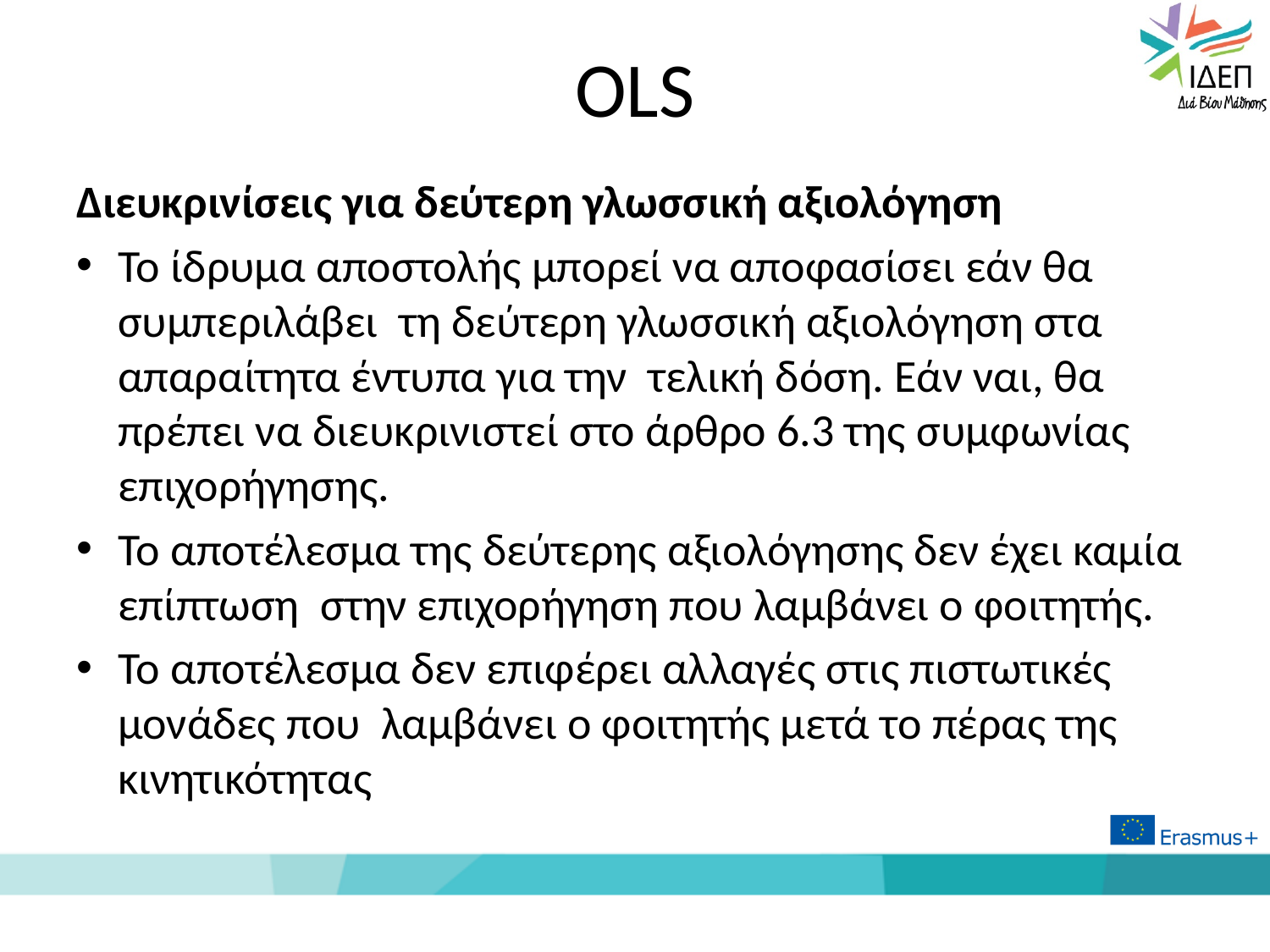

# OLS
Διευκρινίσεις για δεύτερη γλωσσική αξιολόγηση
Το ίδρυμα αποστολής μπορεί να αποφασίσει εάν θα συμπεριλάβει  τη δεύτερη γλωσσική αξιολόγηση στα απαραίτητα έντυπα για την  τελική δόση. Εάν ναι, θα πρέπει να διευκρινιστεί στο άρθρο 6.3 της συμφωνίας  επιχορήγησης.
Το αποτέλεσμα της δεύτερης αξιολόγησης δεν έχει καμία επίπτωση  στην επιχορήγηση που λαμβάνει ο φοιτητής.
Το αποτέλεσμα δεν επιφέρει αλλαγές στις πιστωτικές μονάδες που  λαμβάνει ο φοιτητής μετά το πέρας της κινητικότητας